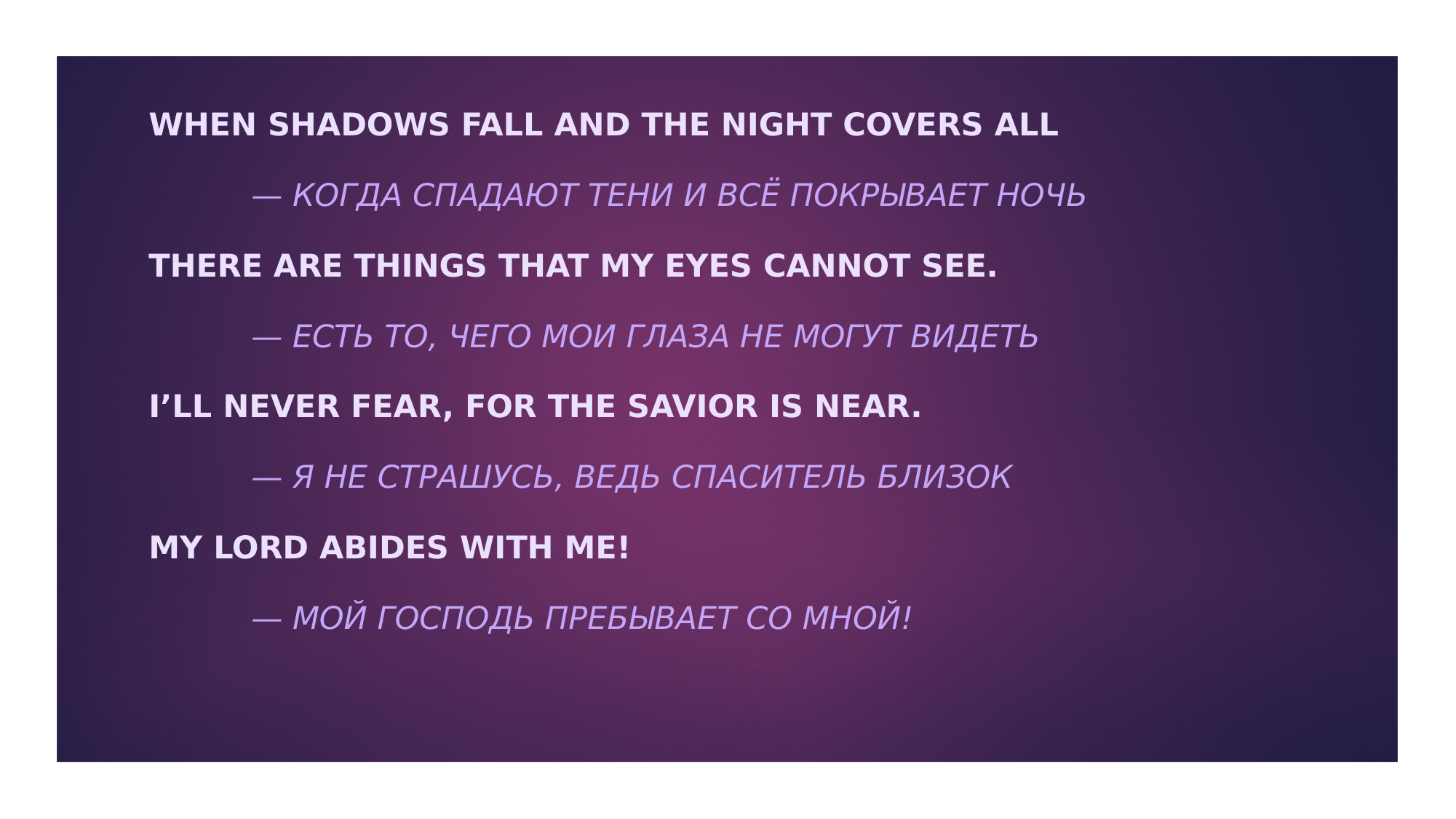

When shadows fall and the night covers all
		— Когда спадают тени и всё покрывает ночь
There are things that my eyes cannot see.
		— Есть то, чего мои глаза не могут видеть
I’ll never fear, for the Savior is near.
		— Я не страшусь, ведь Спаситель близок
My LORD abides with me!
		— Мой Господь пребывает со мной!